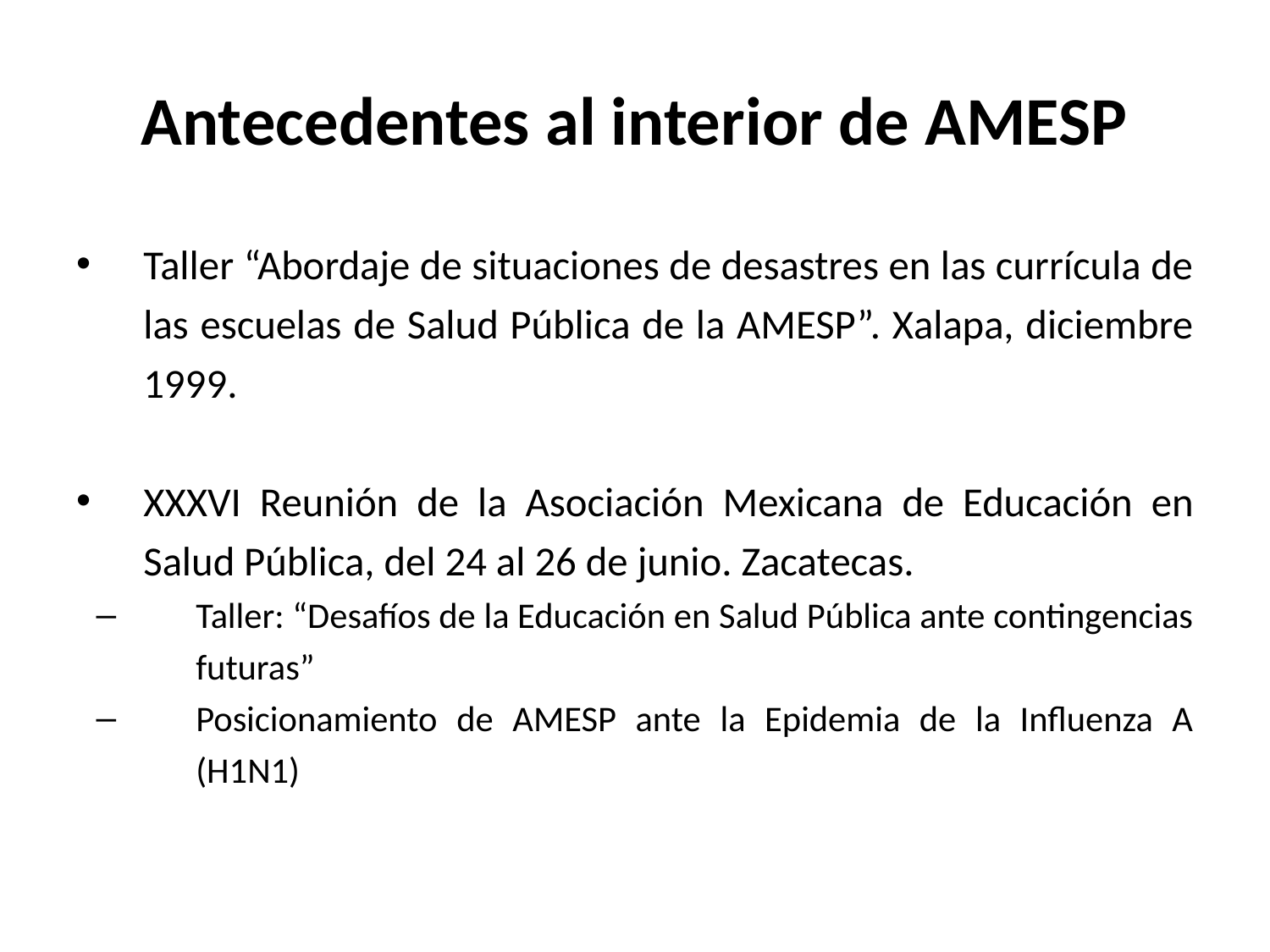

# Antecedentes al interior de AMESP
Taller “Abordaje de situaciones de desastres en las currícula de las escuelas de Salud Pública de la AMESP”. Xalapa, diciembre 1999.

XXXVI Reunión de la Asociación Mexicana de Educación en Salud Pública, del 24 al 26 de junio. Zacatecas.
Taller: “Desafíos de la Educación en Salud Pública ante contingencias futuras”
Posicionamiento de AMESP ante la Epidemia de la Influenza A (H1N1)